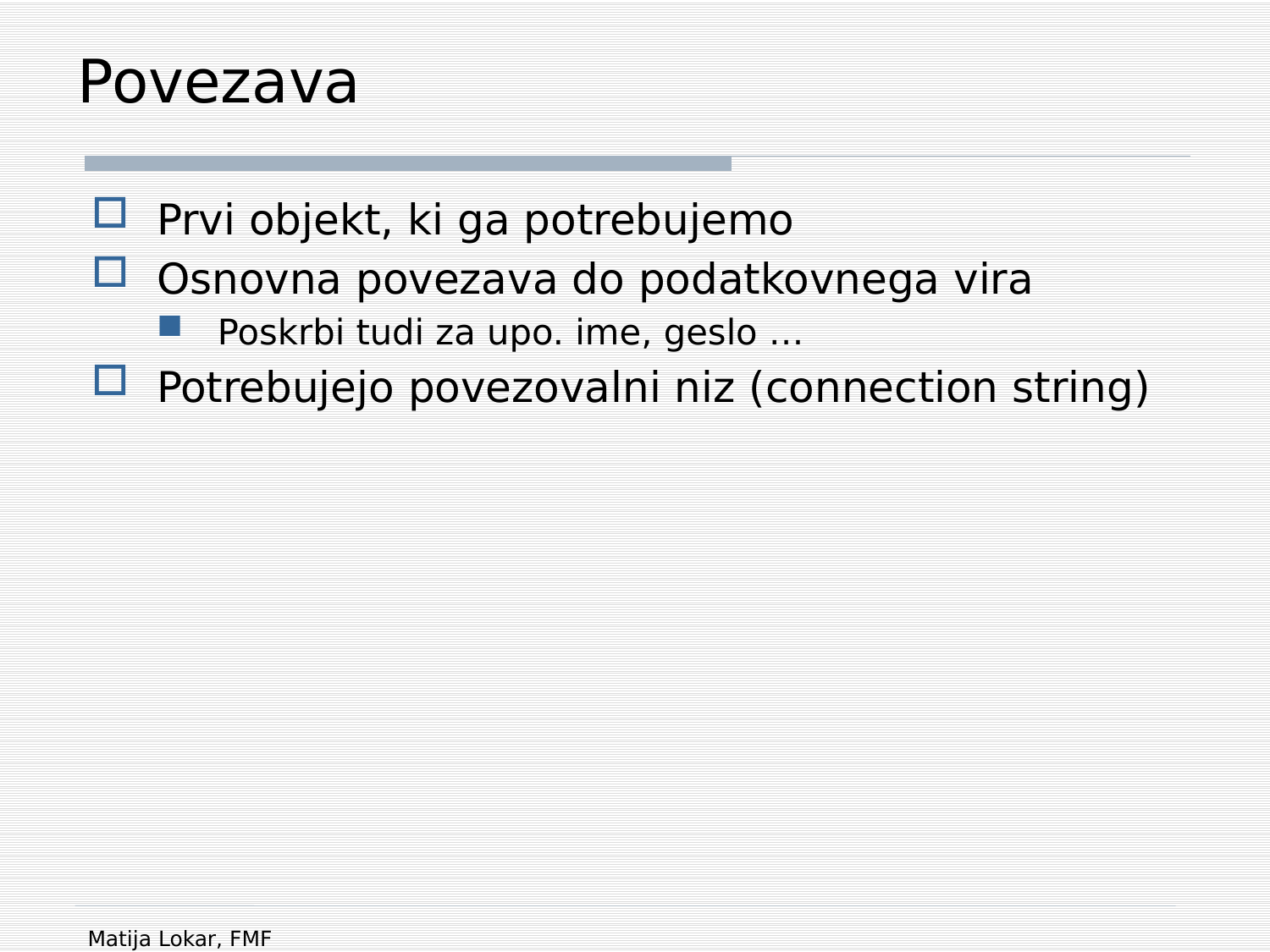

# Povezava
Prvi objekt, ki ga potrebujemo
Osnovna povezava do podatkovnega vira
Poskrbi tudi za upo. ime, geslo …
Potrebujejo povezovalni niz (connection string)

Matija Lokar, FMF